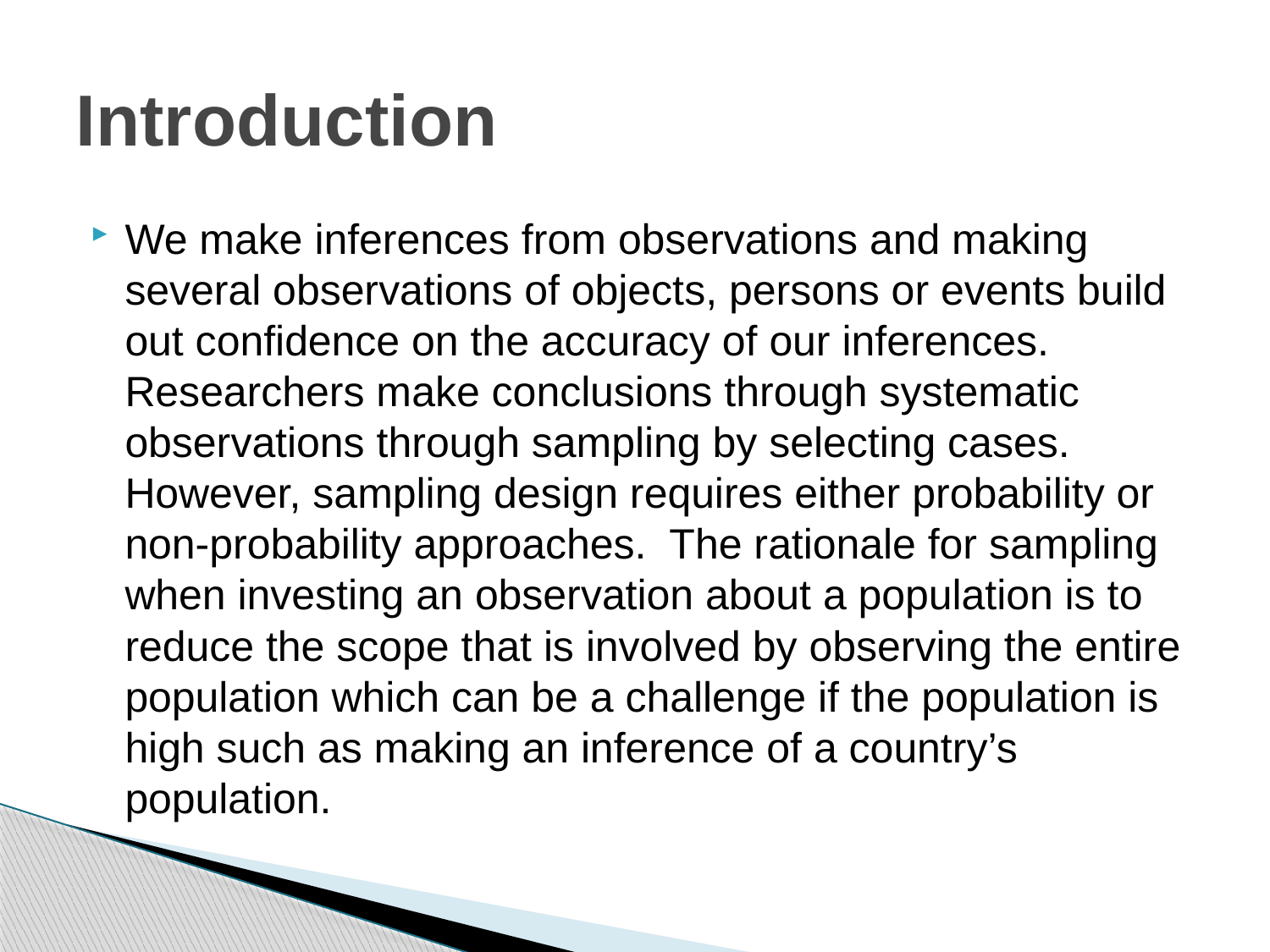

# Introduction
We make inferences from observations and making several observations of objects, persons or events build out confidence on the accuracy of our inferences. Researchers make conclusions through systematic observations through sampling by selecting cases. However, sampling design requires either probability or non-probability approaches.  The rationale for sampling when investing an observation about a population is to reduce the scope that is involved by observing the entire population which can be a challenge if the population is high such as making an inference of a country’s population.